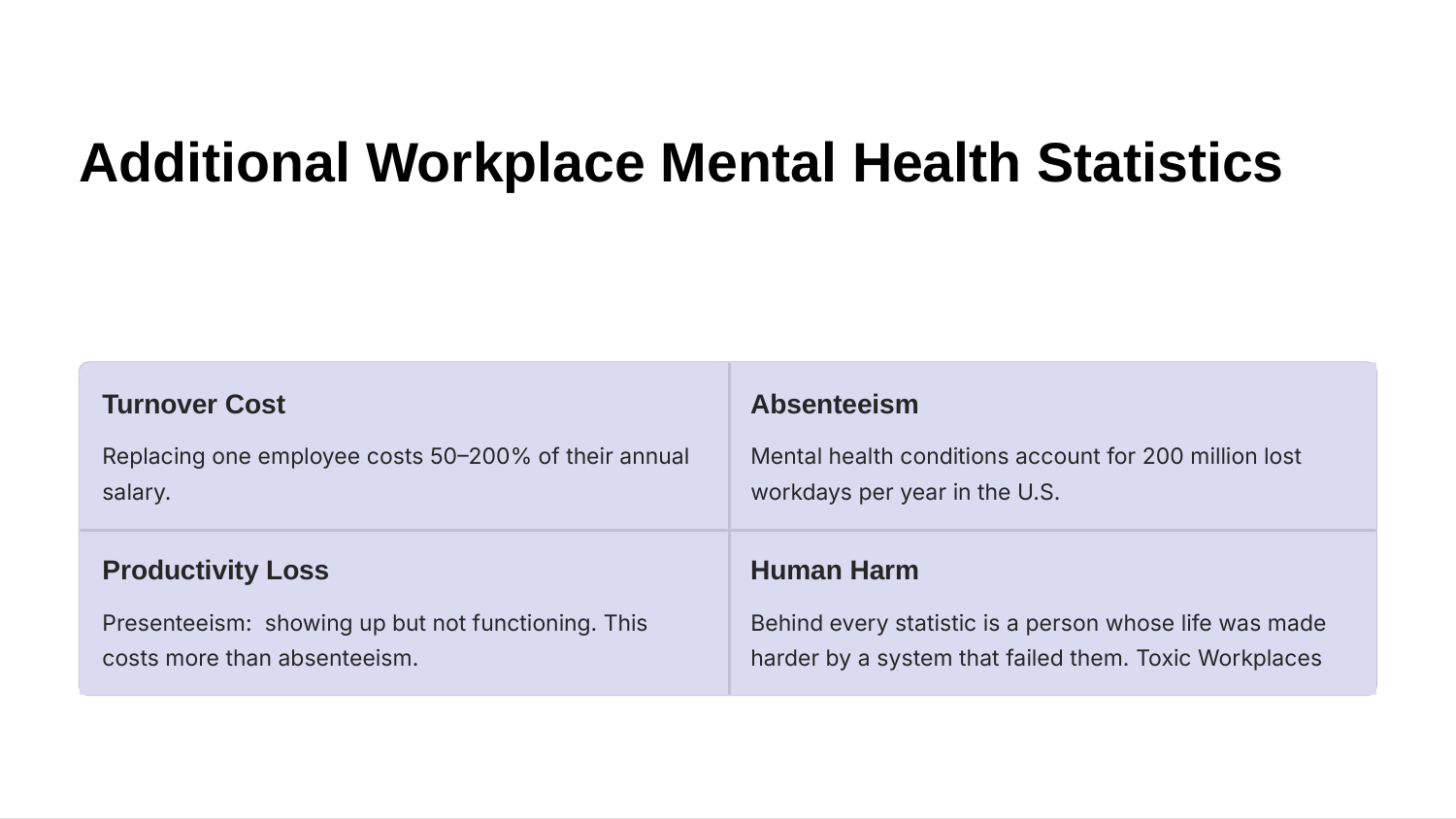

Additional Workplace Mental Health Statistics

Turnover Cost
Absenteeism
Replacing one employee costs 50–200% of their annual salary.
Mental health conditions account for 200 million lost workdays per year in the U.S.

Productivity Loss
Human Harm
Presenteeism:  showing up but not functioning. This costs more than absenteeism.
Behind every statistic is a person whose life was made harder by a system that failed them. Toxic Workplaces